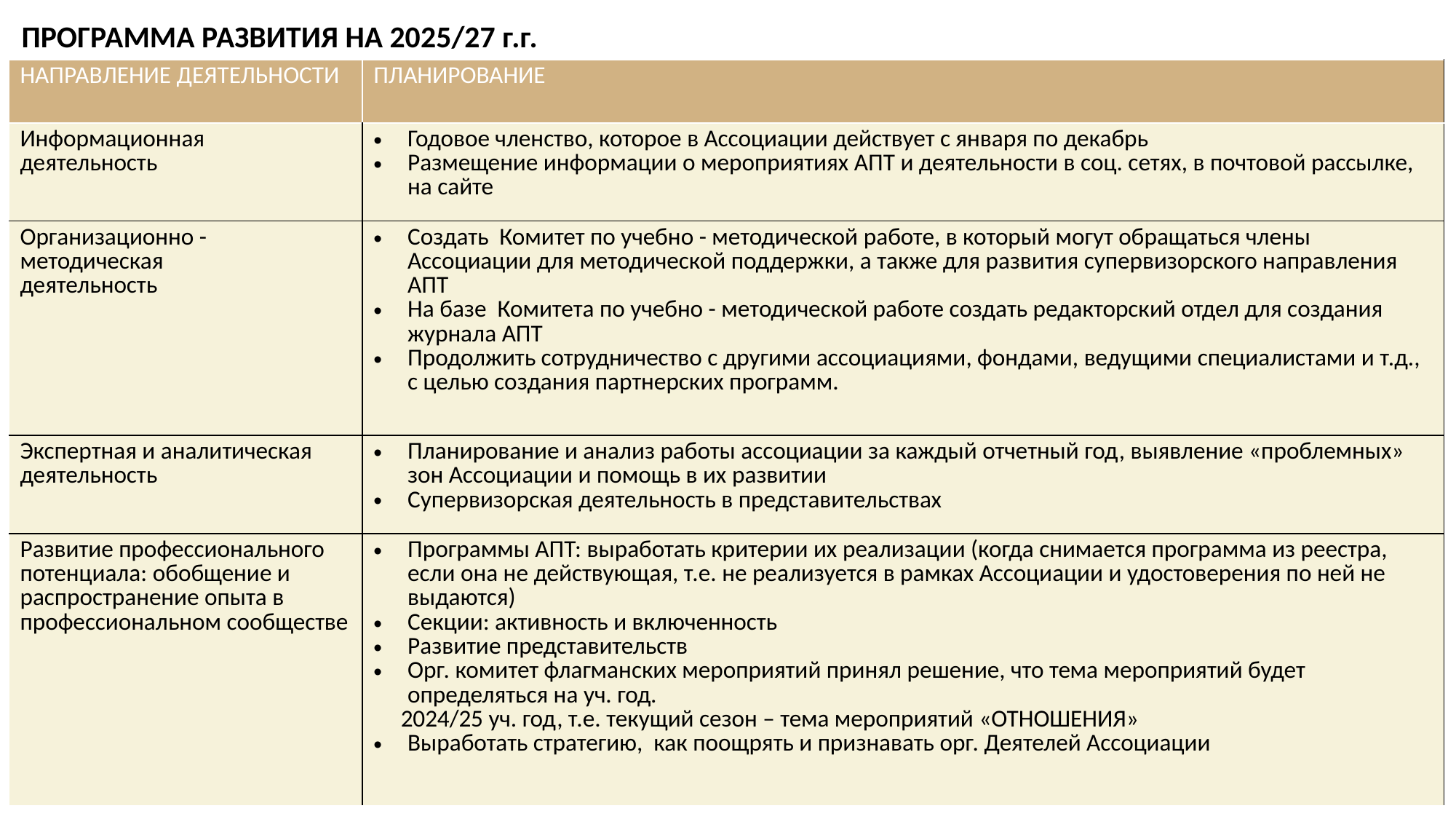

ПРОГРАММА РАЗВИТИЯ НА 2025/27 г.г.
| НАПРАВЛЕНИЕ ДЕЯТЕЛЬНОСТИ | ПЛАНИРОВАНИЕ |
| --- | --- |
| Информационная деятельность | Годовое членство, которое в Ассоциации действует с января по декабрь Размещение информации о мероприятиях АПТ и деятельности в соц. сетях, в почтовой рассылке, на сайте |
| Организационно - методическая деятельность | Создать Комитет по учебно - методической работе, в который могут обращаться члены Ассоциации для методической поддержки, а также для развития супервизорского направления АПТ На базе Комитета по учебно - методической работе создать редакторский отдел для создания журнала АПТ Продолжить сотрудничество с другими ассоциациями, фондами, ведущими специалистами и т.д., с целью создания партнерских программ. |
| Экспертная и аналитическая деятельность | Планирование и анализ работы ассоциации за каждый отчетный год, выявление «проблемных» зон Ассоциации и помощь в их развитии Супервизорская деятельность в представительствах |
| Развитие профессионального потенциала: обобщение и распространение опыта в профессиональном сообществе | Программы АПТ: выработать критерии их реализации (когда снимается программа из реестра, если она не действующая, т.е. не реализуется в рамках Ассоциации и удостоверения по ней не выдаются) Секции: активность и включенность Развитие представительств Орг. комитет флагманских мероприятий принял решение, что тема мероприятий будет определяться на уч. год. 2024/25 уч. год, т.е. текущий сезон – тема мероприятий «ОТНОШЕНИЯ» Выработать стратегию, как поощрять и признавать орг. Деятелей Ассоциации |